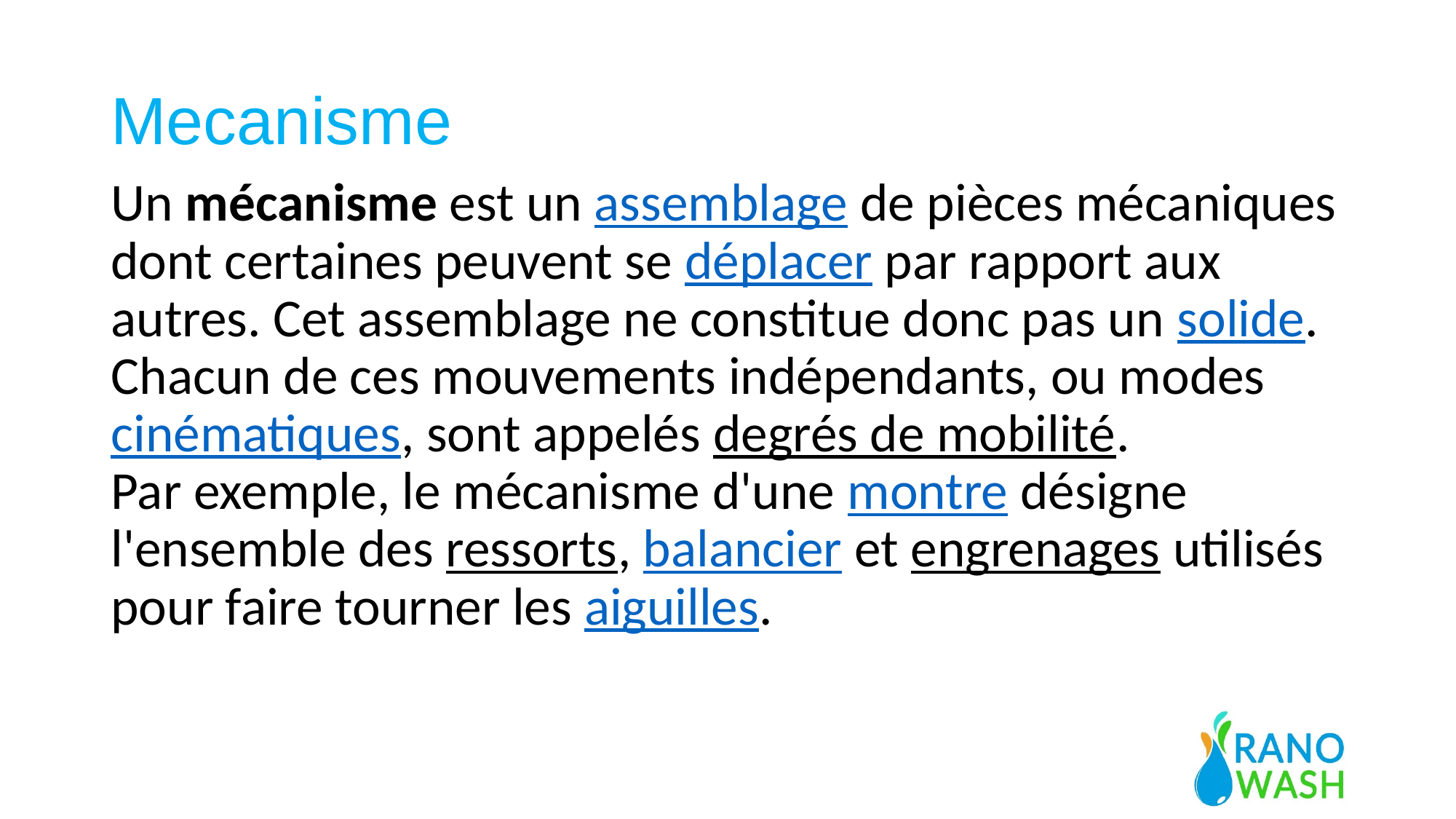

# Mecanisme
Un mécanisme est un assemblage de pièces mécaniques dont certaines peuvent se déplacer par rapport aux autres. Cet assemblage ne constitue donc pas un solide. Chacun de ces mouvements indépendants, ou modes cinématiques, sont appelés degrés de mobilité.
Par exemple, le mécanisme d'une montre désigne l'ensemble des ressorts, balancier et engrenages utilisés pour faire tourner les aiguilles.